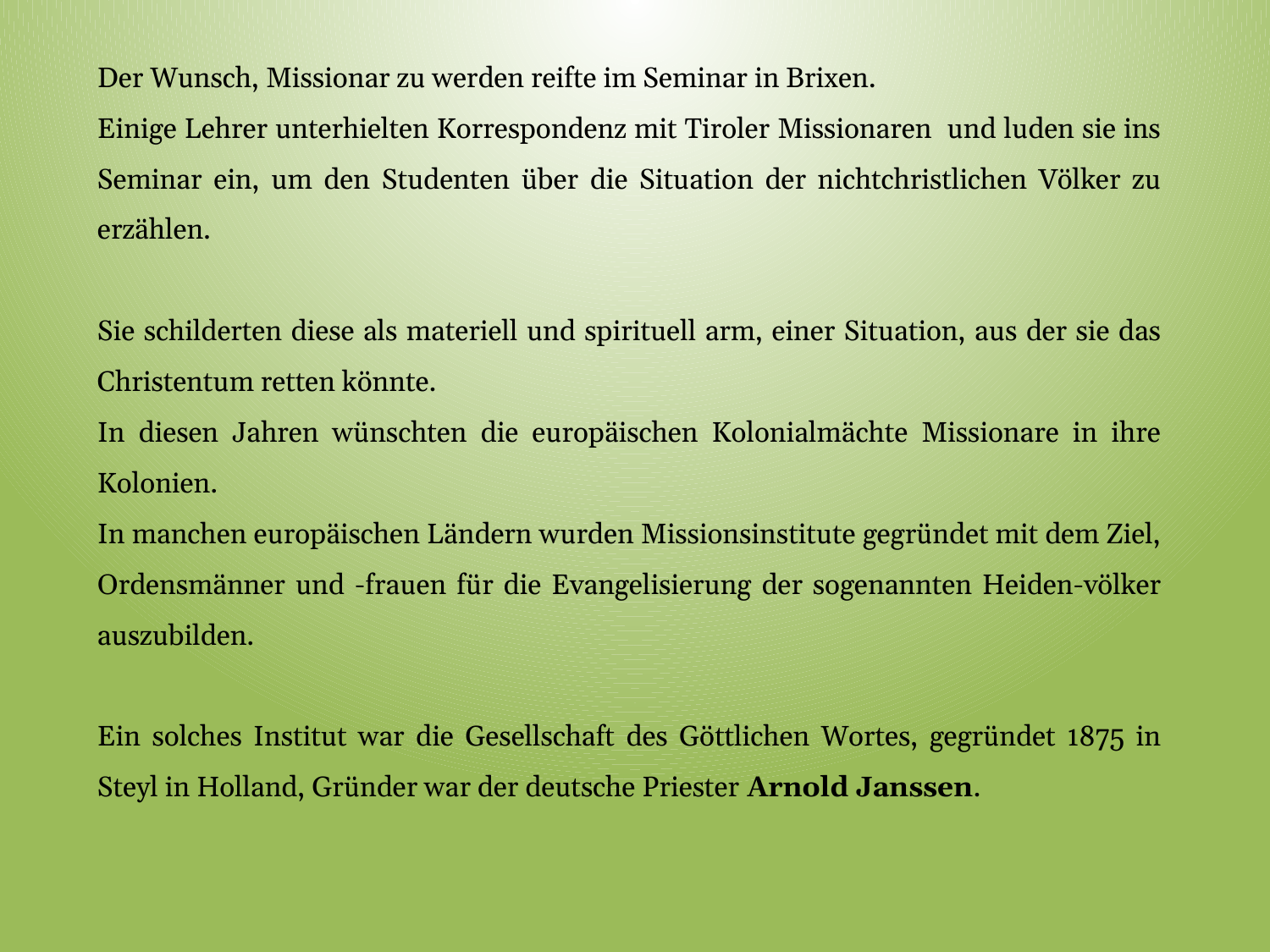

Der Wunsch, Missionar zu werden reifte im Seminar in Brixen.
Einige Lehrer unterhielten Korrespondenz mit Tiroler Missionaren  und luden sie ins Seminar ein, um den Studenten über die Situation der nichtchristlichen Völker zu erzählen.

Sie schilderten diese als materiell und spirituell arm, einer Situation, aus der sie das Christentum retten könnte.
In diesen Jahren wünschten die europäischen Kolonialmächte Missionare in ihre Kolonien.
In manchen europäischen Ländern wurden Missionsinstitute gegründet mit dem Ziel, Ordensmänner und -frauen für die Evangelisierung der sogenannten Heiden-völker auszubilden.

Ein solches Institut war die Gesellschaft des Göttlichen Wortes, gegründet 1875 in Steyl in Holland, Gründer war der deutsche Priester Arnold Janssen.